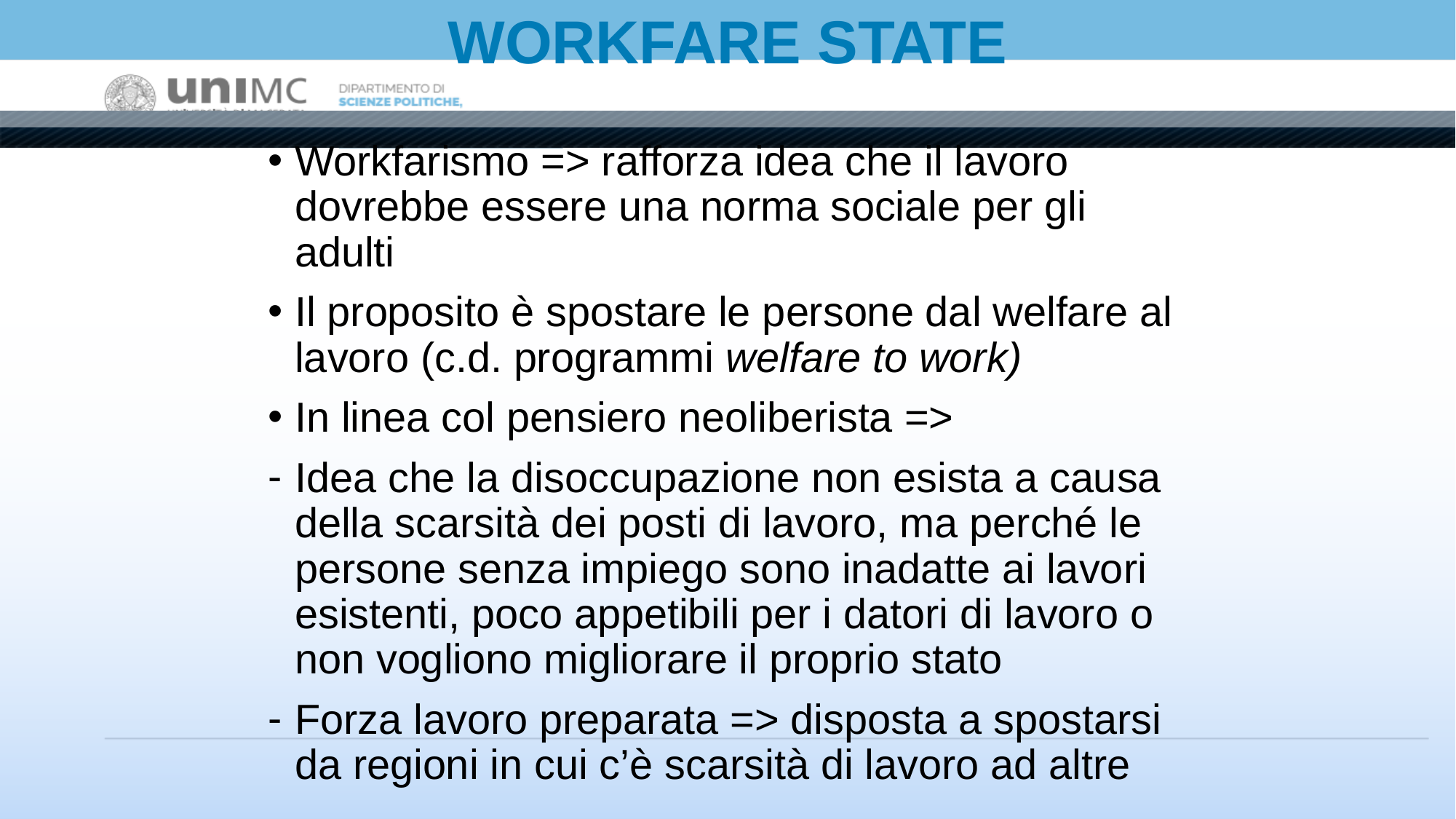

# WORKFARE STATE
Workfarismo => rafforza idea che il lavoro dovrebbe essere una norma sociale per gli adulti
Il proposito è spostare le persone dal welfare al lavoro (c.d. programmi welfare to work)
In linea col pensiero neoliberista =>
Idea che la disoccupazione non esista a causa della scarsità dei posti di lavoro, ma perché le persone senza impiego sono inadatte ai lavori esistenti, poco appetibili per i datori di lavoro o non vogliono migliorare il proprio stato
Forza lavoro preparata => disposta a spostarsi da regioni in cui c’è scarsità di lavoro ad altre